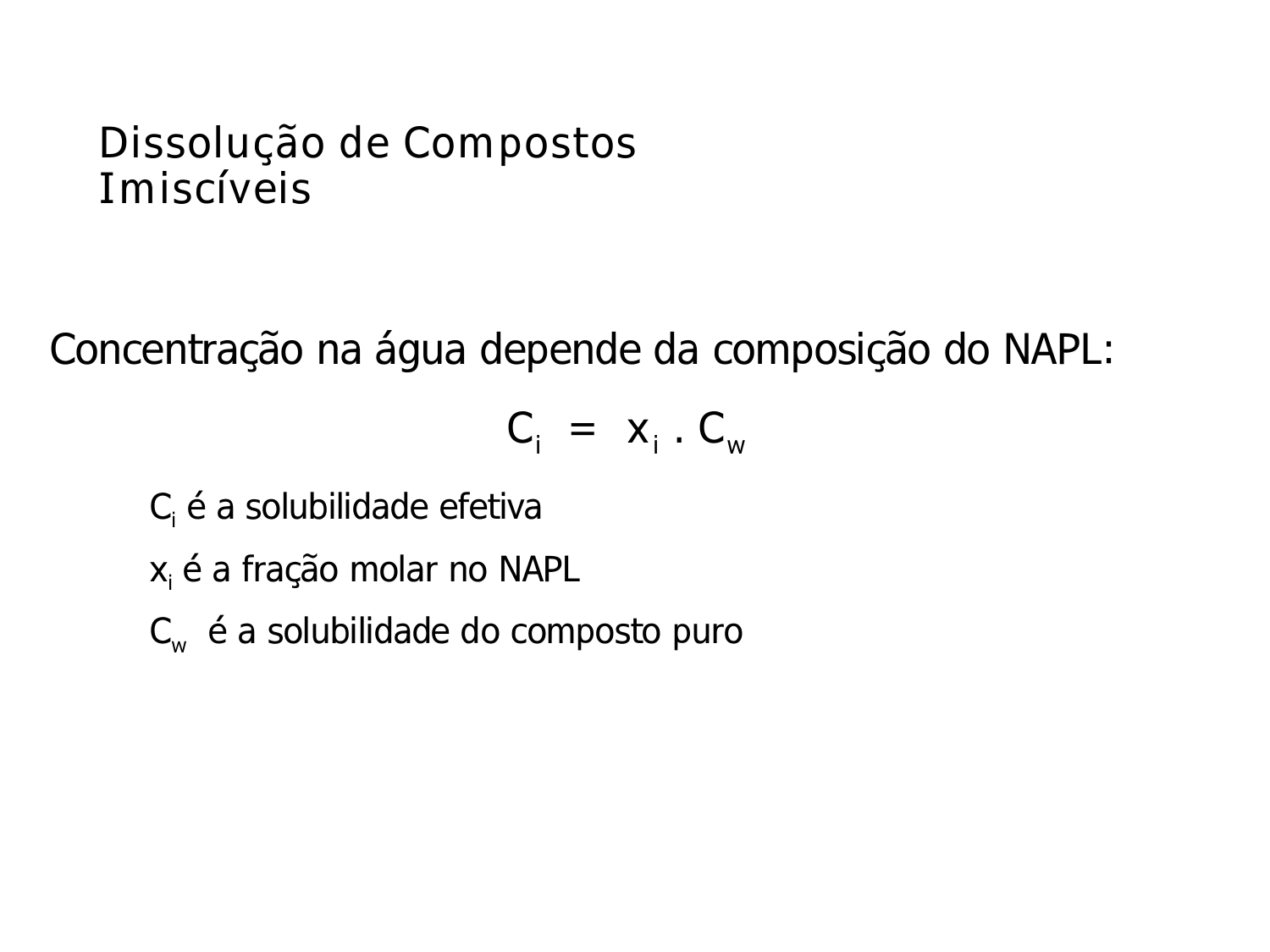

Dissolução de Compostos Imiscíveis
Concentração na água depende da composição do NAPL:
Ci  =  xi . Cw
Ci é a solubilidade efetiva
xi é a fração molar no NAPL
Cw  é a solubilidade do composto puro